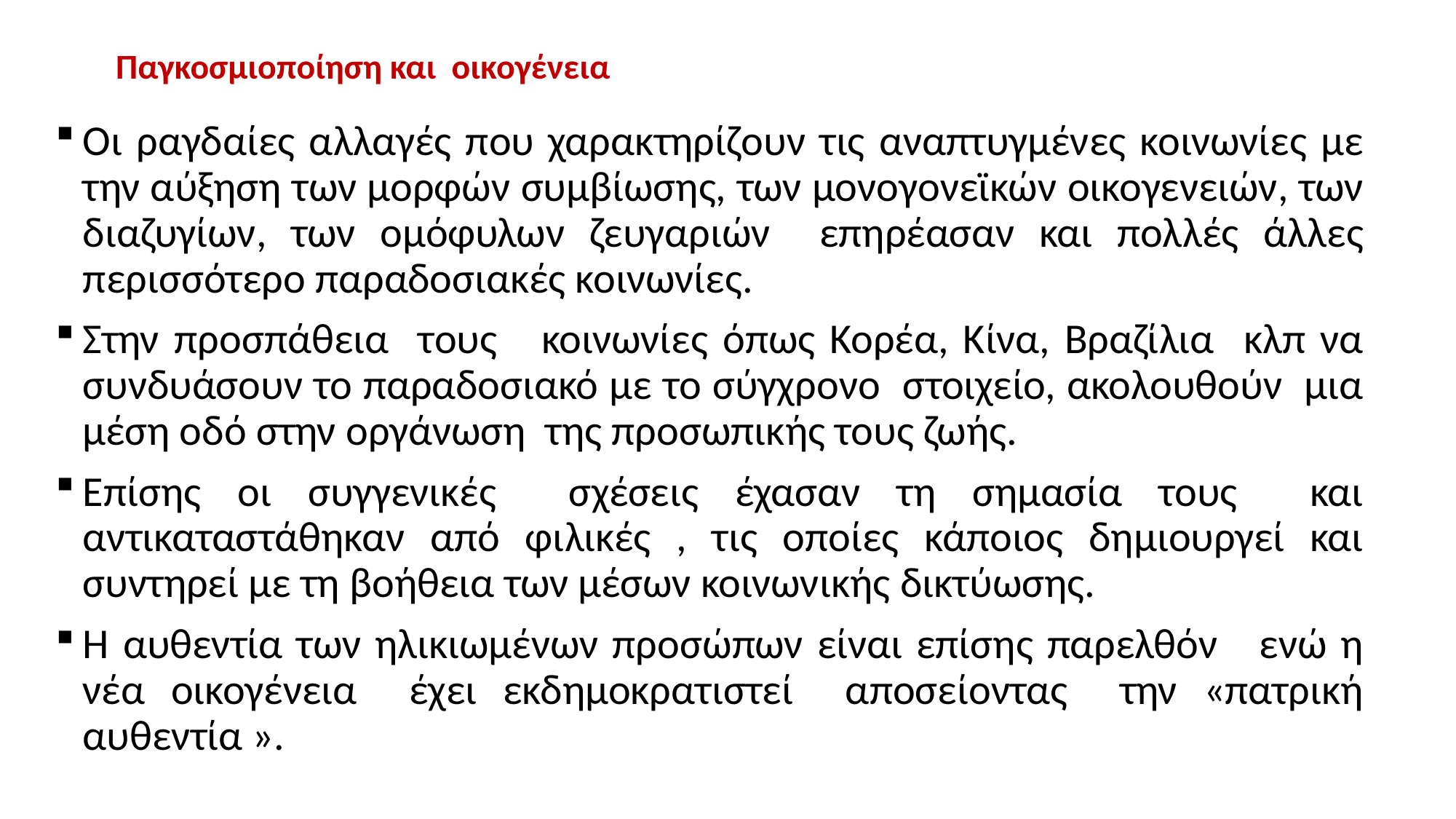

# Παγκοσμιοποίηση και  οικογένεια
Οι ραγδαίες αλλαγές που χαρακτηρίζουν τις αναπτυγμένες κοινωνίες με την αύξηση των μορφών συμβίωσης, των μονογονεϊκών οικογενειών, των διαζυγίων, των ομόφυλων ζευγαριών  επηρέασαν και πολλές άλλες περισσότερο παραδοσιακές κοινωνίες.
Στην προσπάθεια  τους   κοινωνίες όπως Κορέα, Κίνα, Βραζίλια  κλπ να συνδυάσουν το παραδοσιακό με το σύγχρονο  στοιχείο, ακολουθούν  μια μέση οδό στην οργάνωση  της προσωπικής τους ζωής.
Επίσης οι συγγενικές  σχέσεις έχασαν τη σημασία τους  και αντικαταστάθηκαν από φιλικές , τις οποίες κάποιος δημιουργεί και συντηρεί με τη βοήθεια των μέσων κοινωνικής δικτύωσης.
Η αυθεντία των ηλικιωμένων προσώπων είναι επίσης παρελθόν   ενώ η νέα οικογένεια  έχει εκδημοκρατιστεί  αποσείοντας  την «πατρική αυθεντία ».